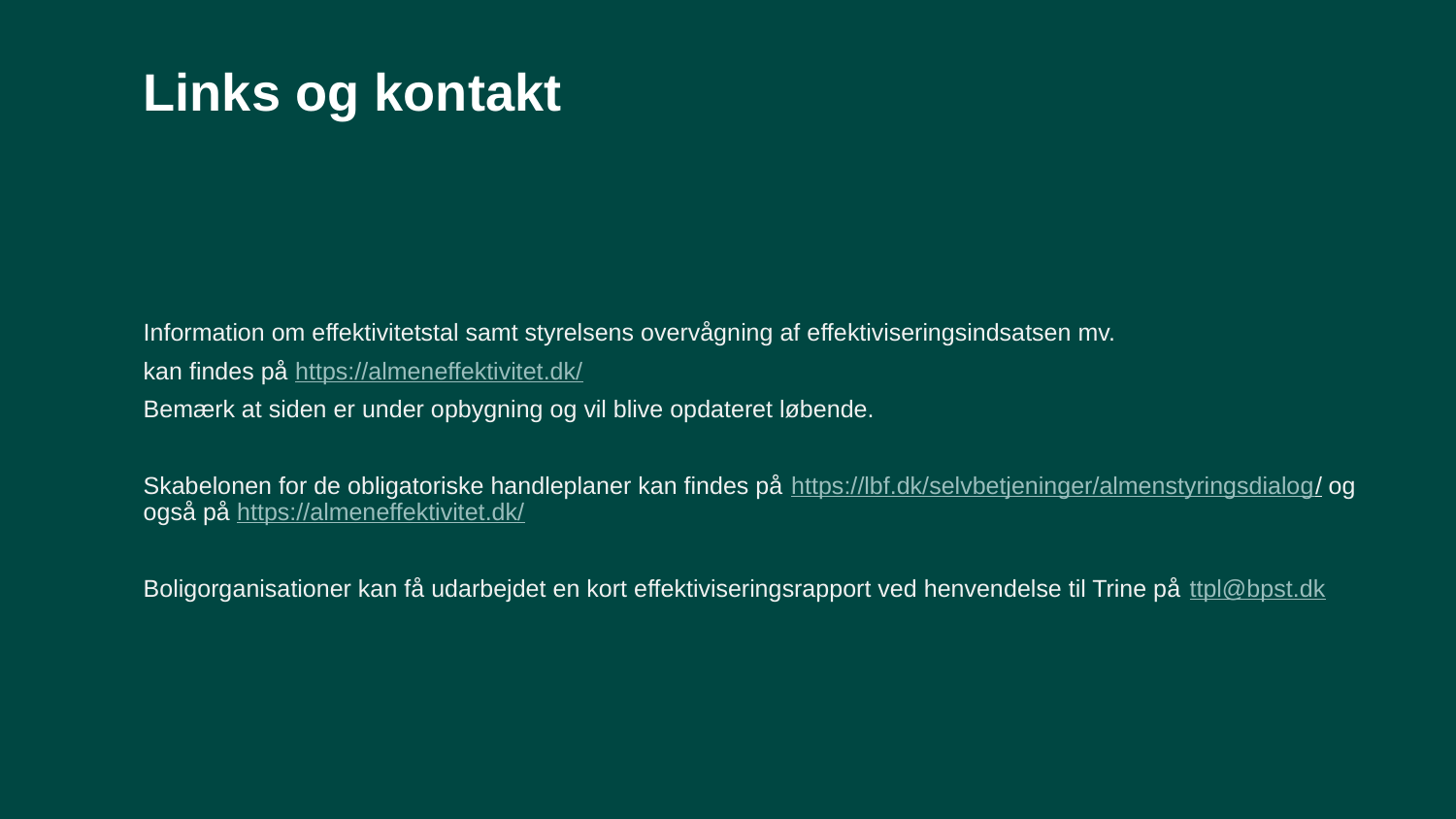

# Links og kontakt

Information om effektivitetstal samt styrelsens overvågning af effektiviseringsindsatsen mv.
kan findes på https://almeneffektivitet.dk/
Bemærk at siden er under opbygning og vil blive opdateret løbende.

Skabelonen for de obligatoriske handleplaner kan findes på https://lbf.dk/selvbetjeninger/almenstyringsdialog/ og også på https://almeneffektivitet.dk/

Boligorganisationer kan få udarbejdet en kort effektiviseringsrapport ved henvendelse til Trine på ttpl@bpst.dk